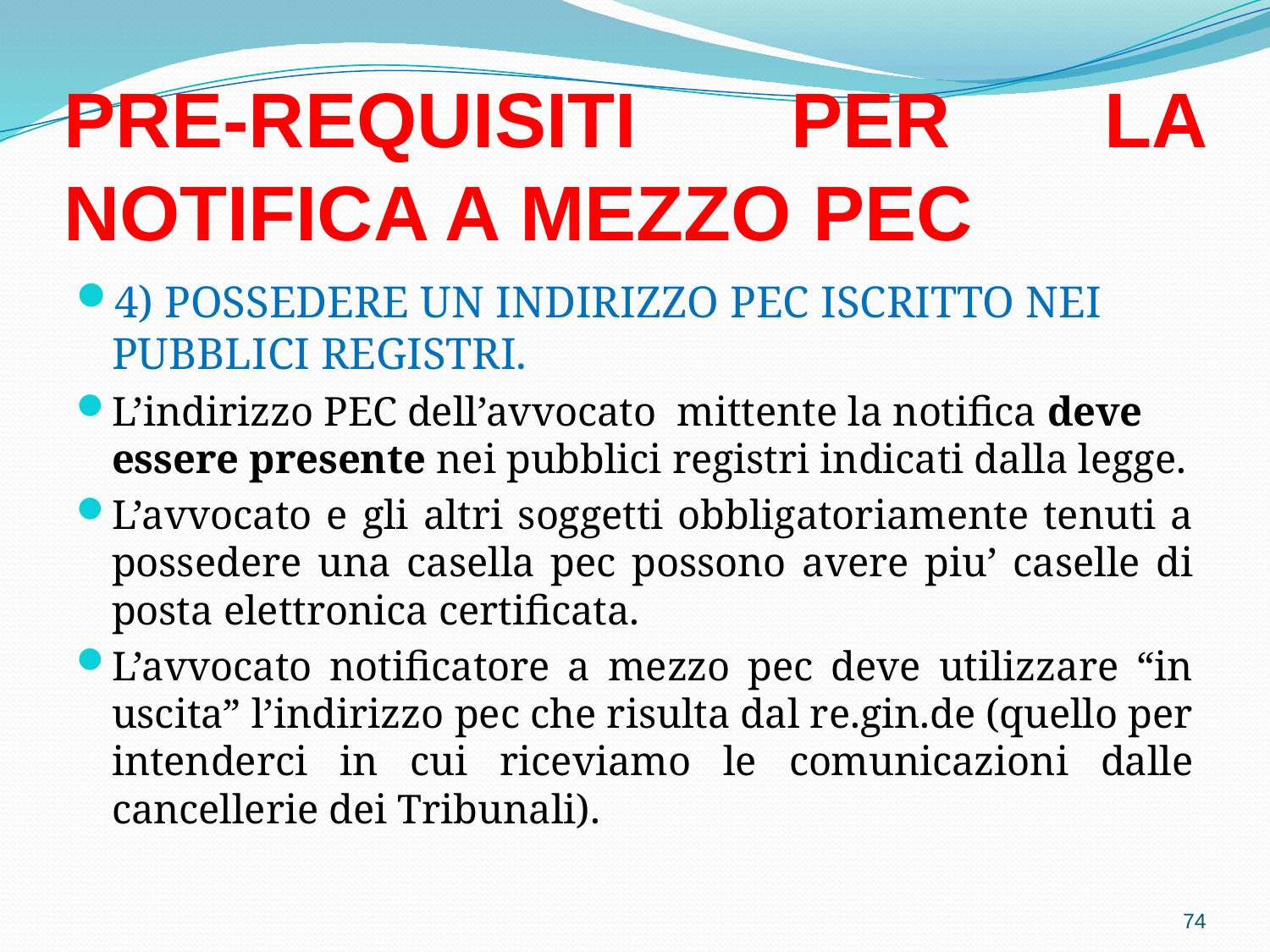

# PRE-REQUISITI PER LA NOTIFICA A MEZZO PEC
4) POSSEDERE UN INDIRIZZO PEC ISCRITTO NEI PUBBLICI REGISTRI.
L’indirizzo PEC dell’avvocato  mittente la notifica deve essere presente nei pubblici registri indicati dalla legge.
L’avvocato e gli altri soggetti obbligatoriamente tenuti a possedere una casella pec possono avere piu’ caselle di posta elettronica certificata.
L’avvocato notificatore a mezzo pec deve utilizzare “in uscita” l’indirizzo pec che risulta dal re.gin.de (quello per intenderci in cui riceviamo le comunicazioni dalle cancellerie dei Tribunali).
74